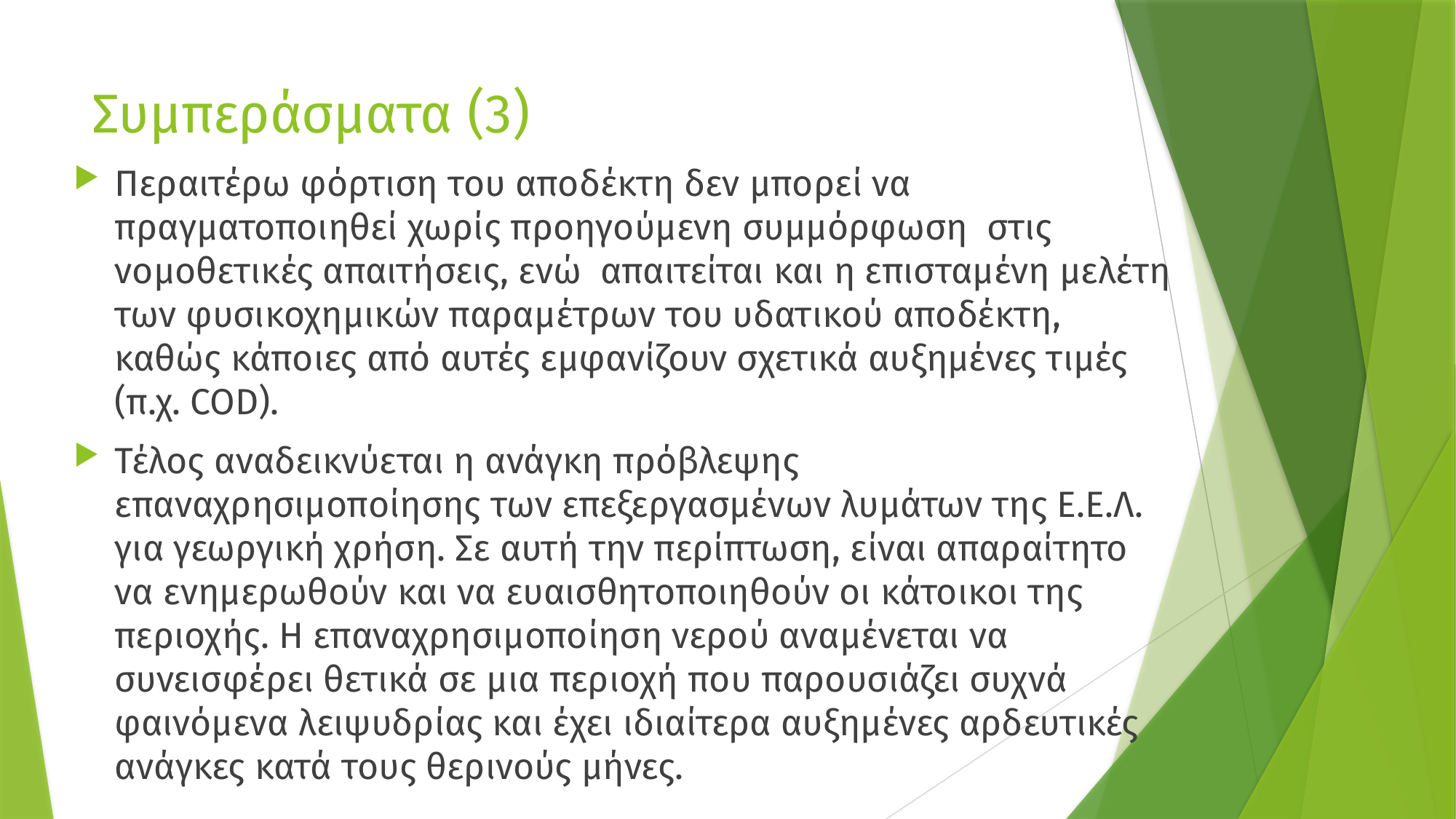

# Συμπεράσματα (3)
Περαιτέρω φόρτιση του αποδέκτη δεν μπορεί να πραγματοποιηθεί χωρίς προηγούμενη συμμόρφωση  στις νομοθετικές απαιτήσεις, ενώ  απαιτείται και η επισταμένη μελέτη των φυσικοχημικών παραμέτρων του υδατικού αποδέκτη, καθώς κάποιες από αυτές εμφανίζουν σχετικά αυξημένες τιμές (π.χ. COD).
Τέλος αναδεικνύεται η ανάγκη πρόβλεψης επαναχρησιμοποίησης των επεξεργασμένων λυμάτων της Ε.Ε.Λ. για γεωργική χρήση. Σε αυτή την περίπτωση, είναι απαραίτητο να ενημερωθούν και να ευαισθητοποιηθούν οι κάτοικοι της περιοχής. Η επαναχρησιμοποίηση νερού αναμένεται να συνεισφέρει θετικά σε μια περιοχή που παρουσιάζει συχνά φαινόμενα λειψυδρίας και έχει ιδιαίτερα αυξημένες αρδευτικές ανάγκες κατά τους θερινούς μήνες.